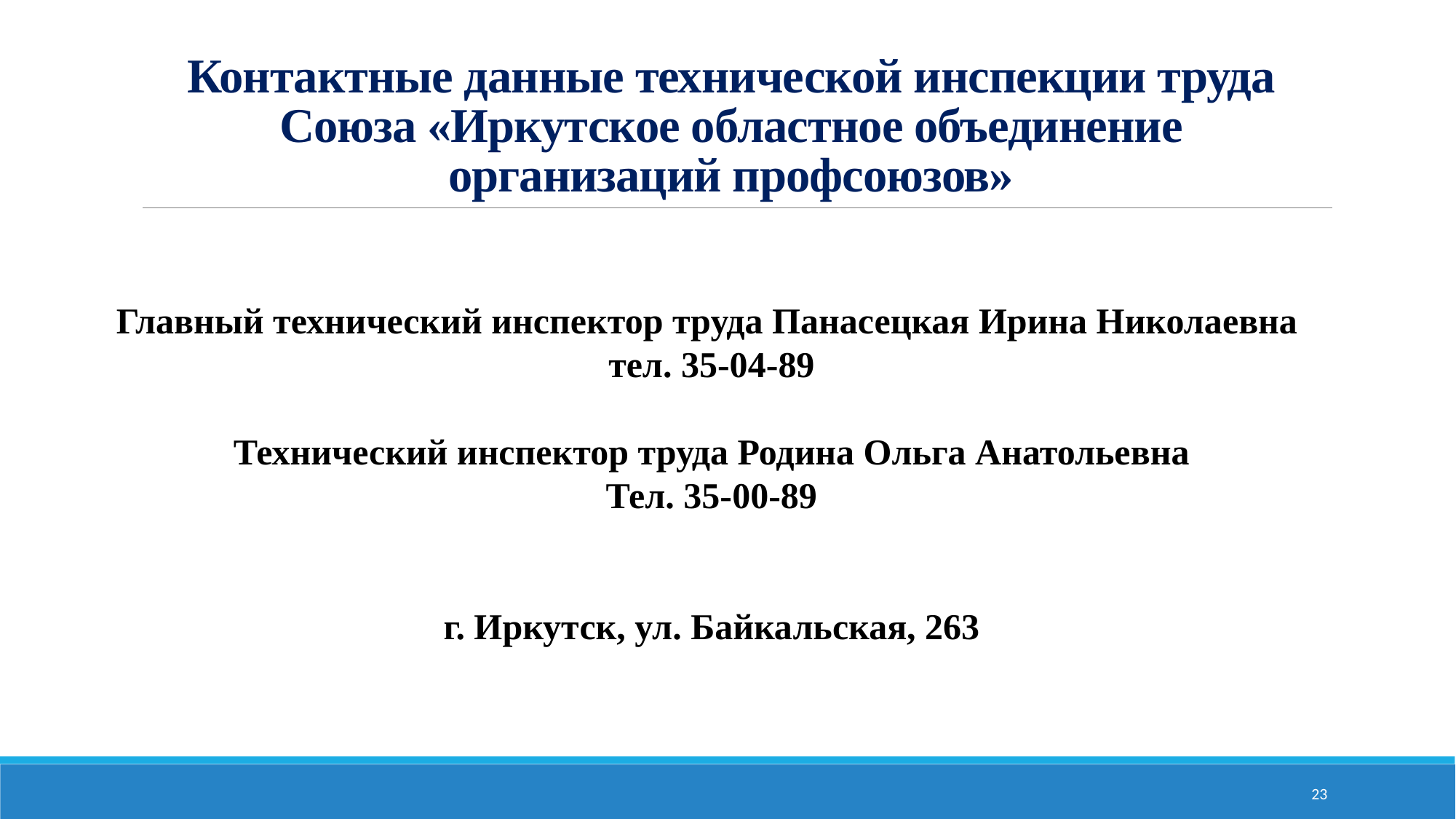

# Контактные данные технической инспекции труда Союза «Иркутское областное объединение организаций профсоюзов»
Главный технический инспектор труда Панасецкая Ирина Николаевна
тел. 35-04-89

Технический инспектор труда Родина Ольга Анатольевна
Тел. 35-00-89

г. Иркутск, ул. Байкальская, 263
23